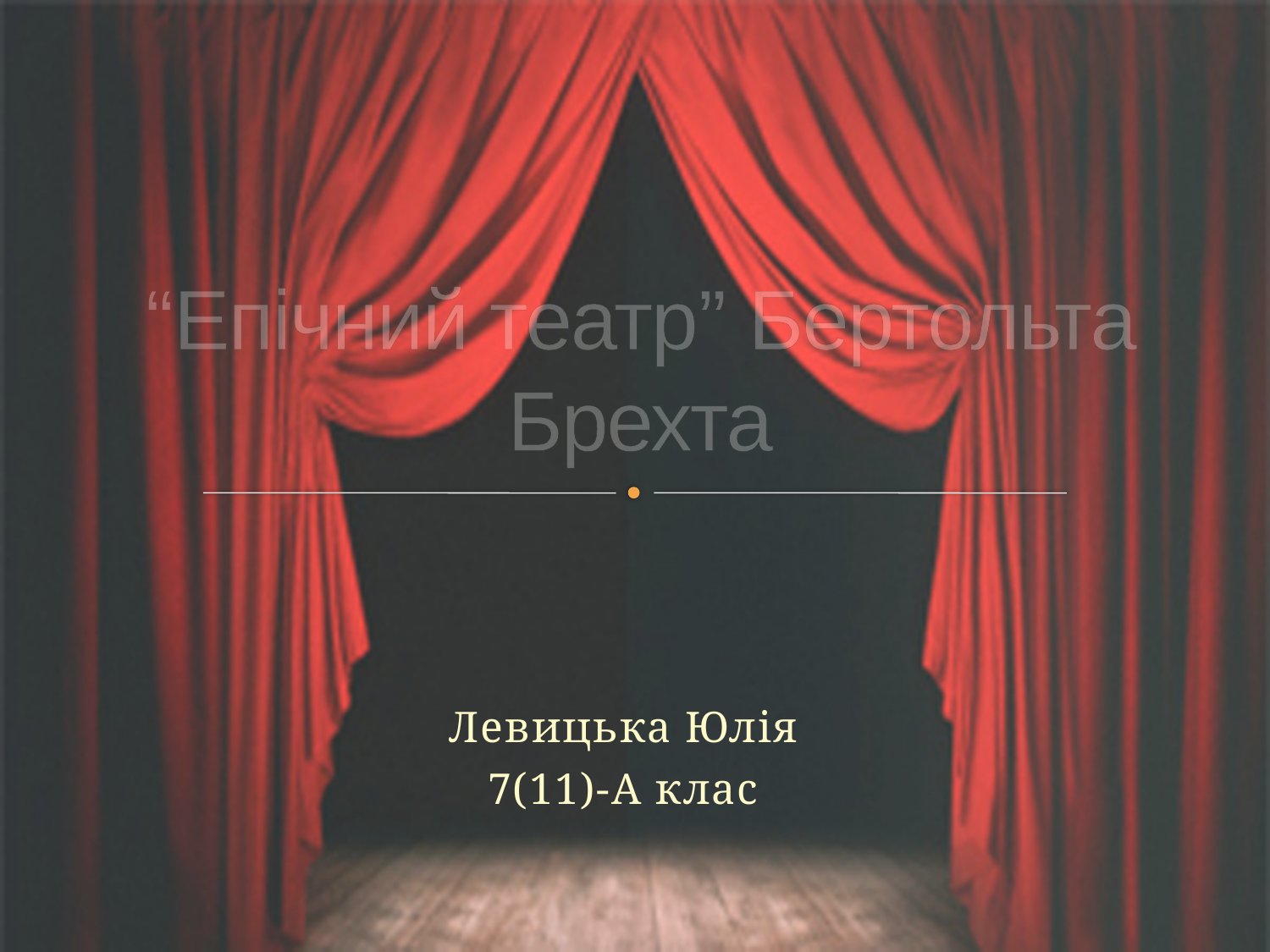

# “Епічний театр” Бертольта Брехта
Левицька Юлія
7(11)-А клас